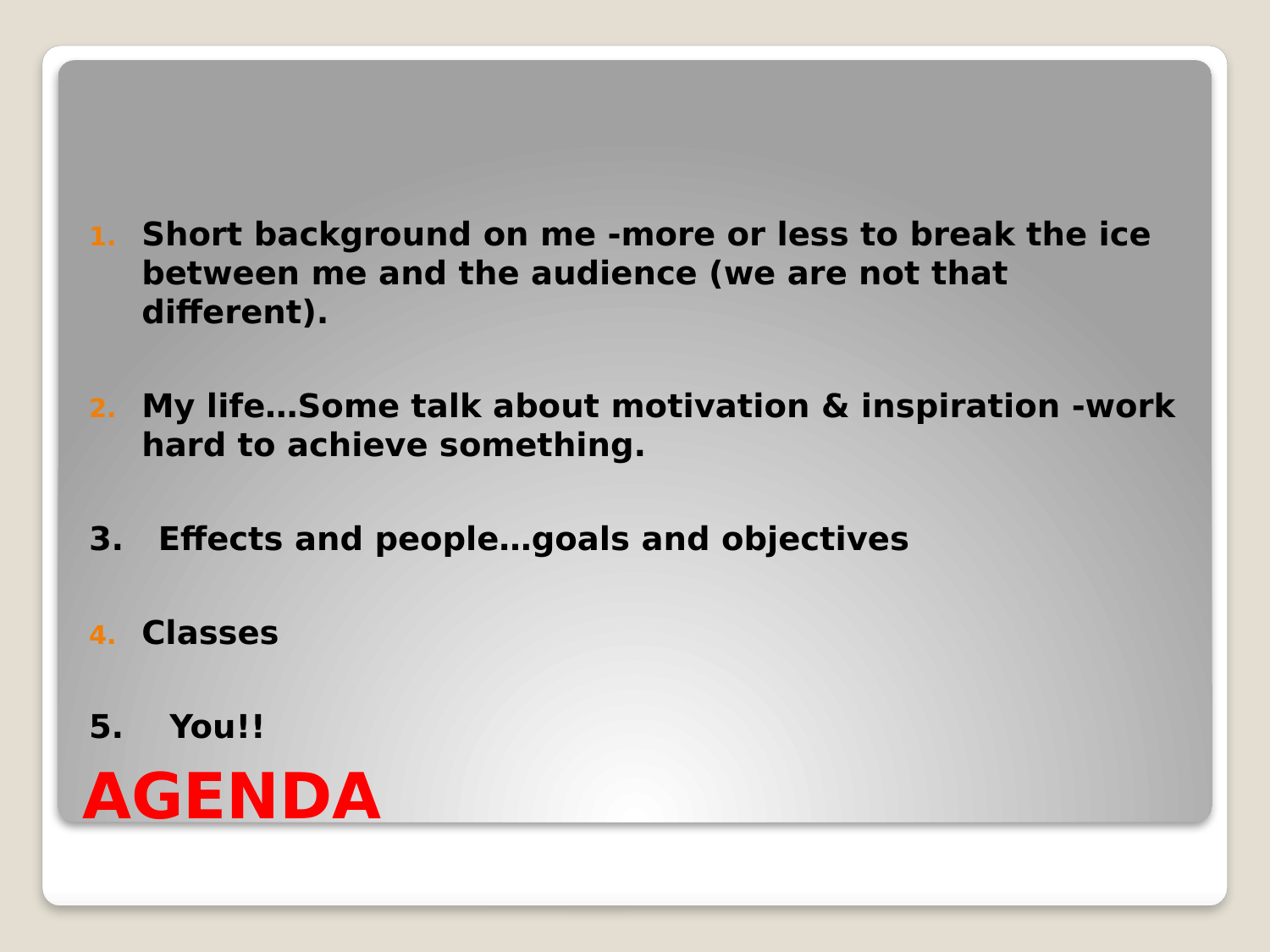

Short background on me -more or less to break the ice between me and the audience (we are not that different).

My life…Some talk about motivation & inspiration -work hard to achieve something.

3.   Effects and people…goals and objectives

Classes

5.    You!!

# AGENDA